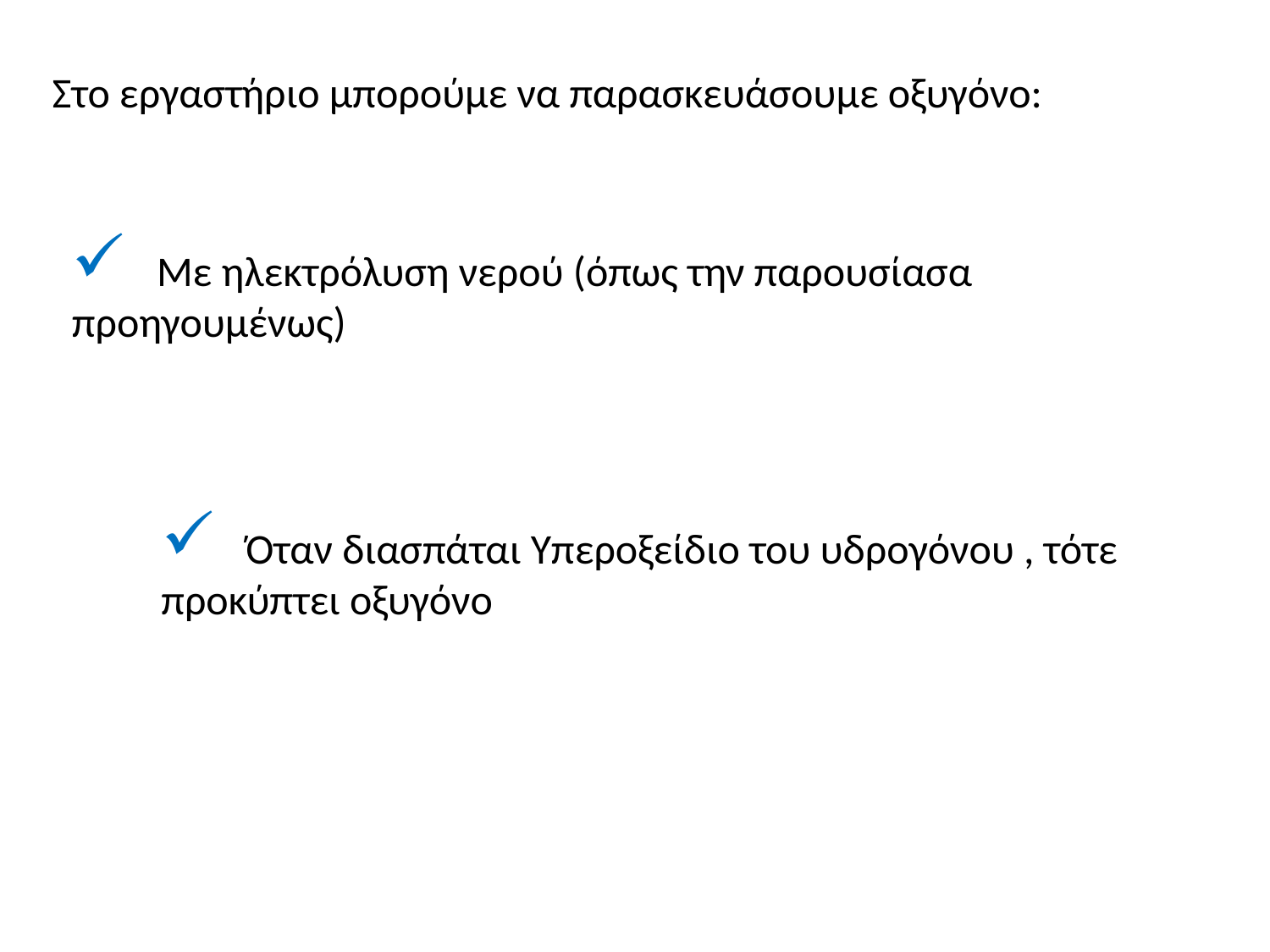

Στο εργαστήριο μπορούμε να παρασκευάσουμε οξυγόνο:
   Με ηλεκτρόλυση νερού (όπως την παρουσίασα προηγουμένως)
   Όταν διασπάται Υπεροξείδιο του υδρογόνου , τότε προκύπτει οξυγόνο